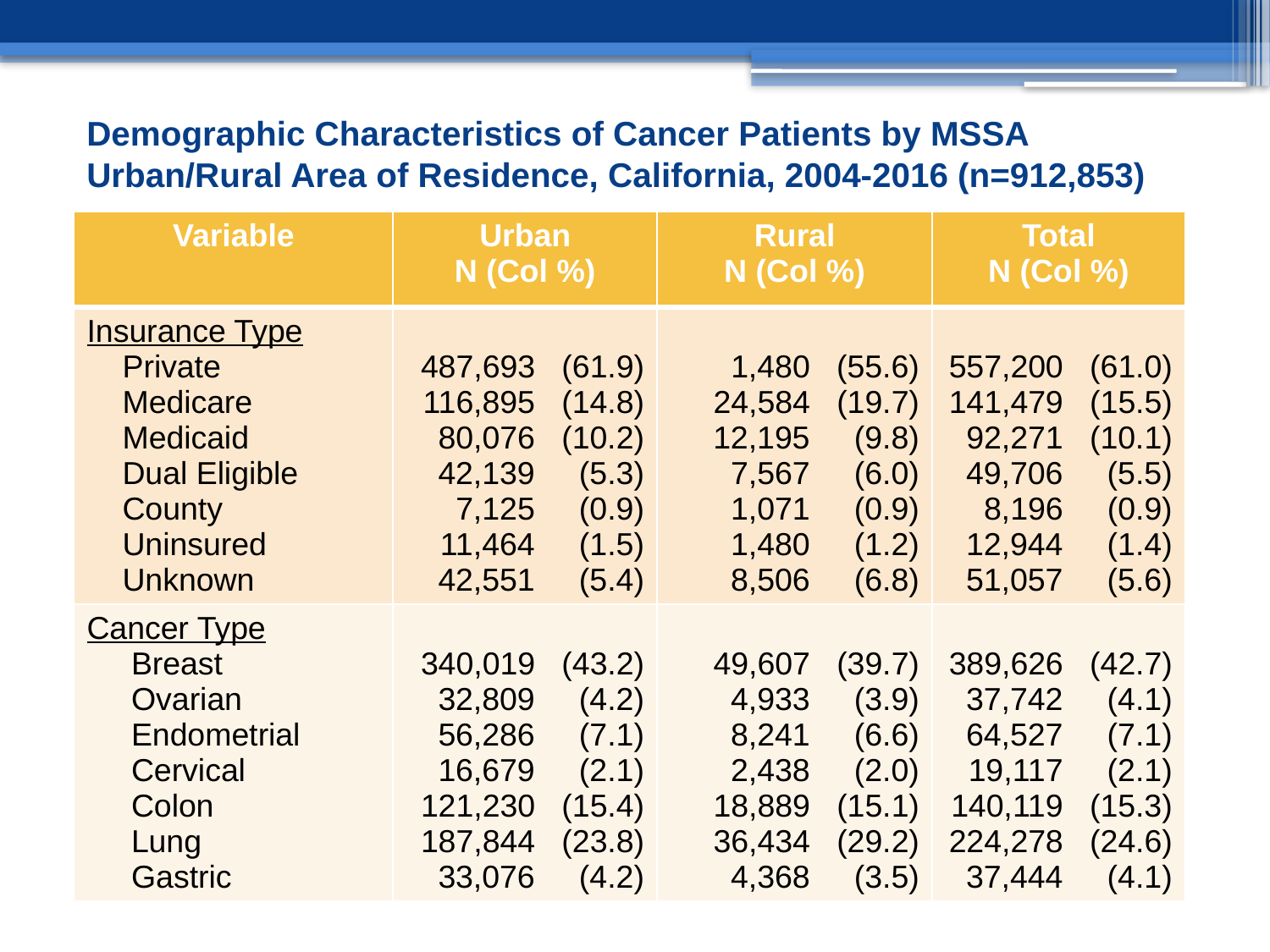

# Demographic Characteristics of Cancer Patients by MSSA Urban/Rural Area of Residence, California, 2004-2016 (n=912,853)
| Variable | Urban N (Col %) | Rural N (Col %) | Total N (Col %) |
| --- | --- | --- | --- |
| Insurance Type Private Medicare Medicaid Dual Eligible County Uninsured Unknown | 487,693 (61.9) 116,895 (14.8) 80,076 (10.2) 42,139 (5.3) 7,125 (0.9) 11,464 (1.5) 42,551 (5.4) | 1,480 (55.6) 24,584 (19.7) 12,195 (9.8) 7,567 (6.0) 1,071 (0.9) 1,480 (1.2) 8,506 (6.8) | 557,200 (61.0) 141,479 (15.5) 92,271 (10.1) 49,706 (5.5) 8,196 (0.9) 12,944 (1.4) 51,057 (5.6) |
| Cancer Type Breast Ovarian Endometrial Cervical Colon Lung Gastric | 340,019 (43.2) 32,809 (4.2) 56,286 (7.1) 16,679 (2.1) 121,230 (15.4) 187,844 (23.8) 33,076 (4.2) | 49,607 (39.7) 4,933 (3.9) 8,241 (6.6) 2,438 (2.0) 18,889 (15.1) 36,434 (29.2) 4,368 (3.5) | 389,626 (42.7) 37,742 (4.1) 64,527 (7.1) 19,117 (2.1) 140,119 (15.3) 224,278 (24.6) 37,444 (4.1) |